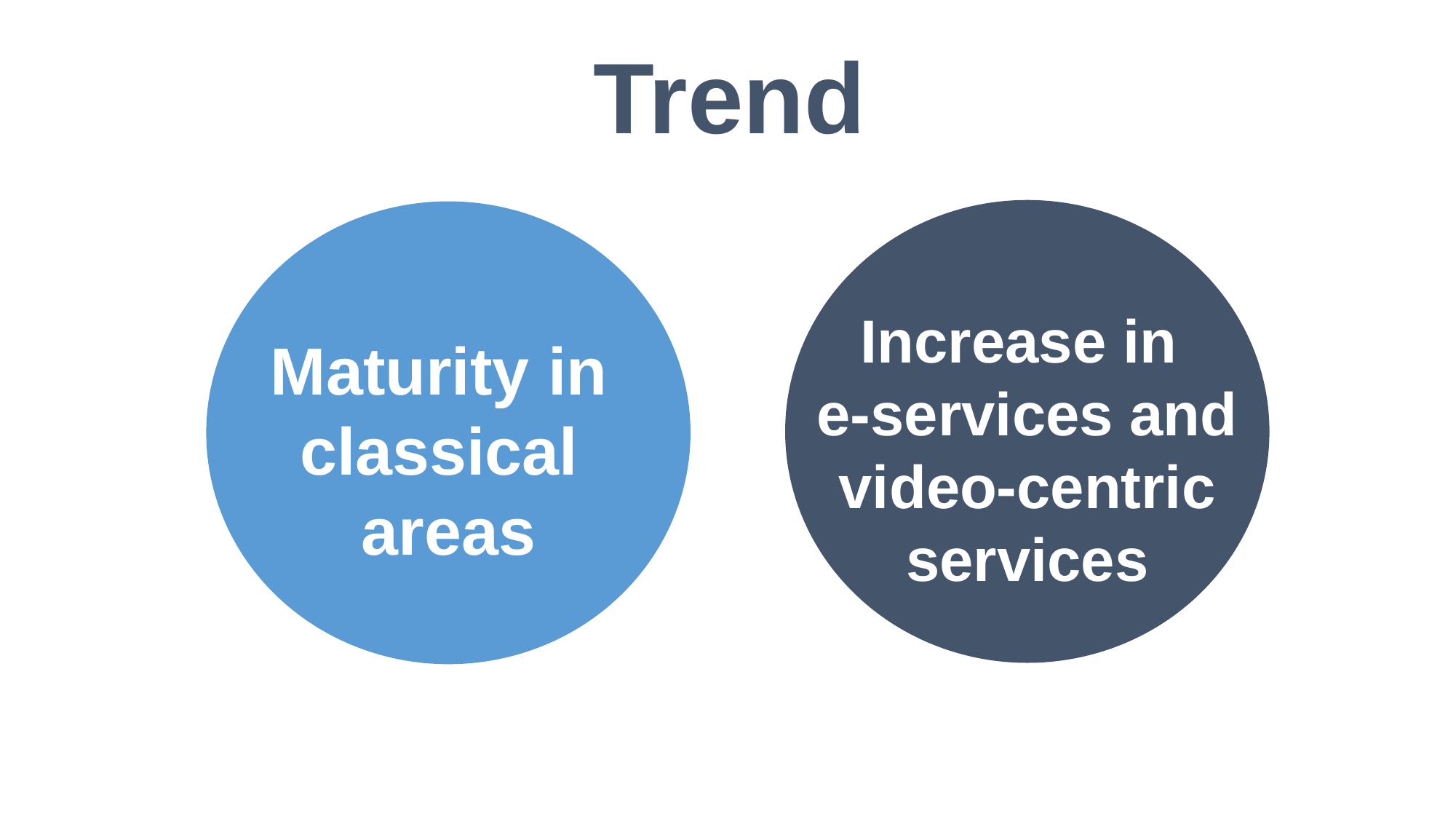

Trend

Increase in
e-services and video-centric services
Maturity in
classical
areas